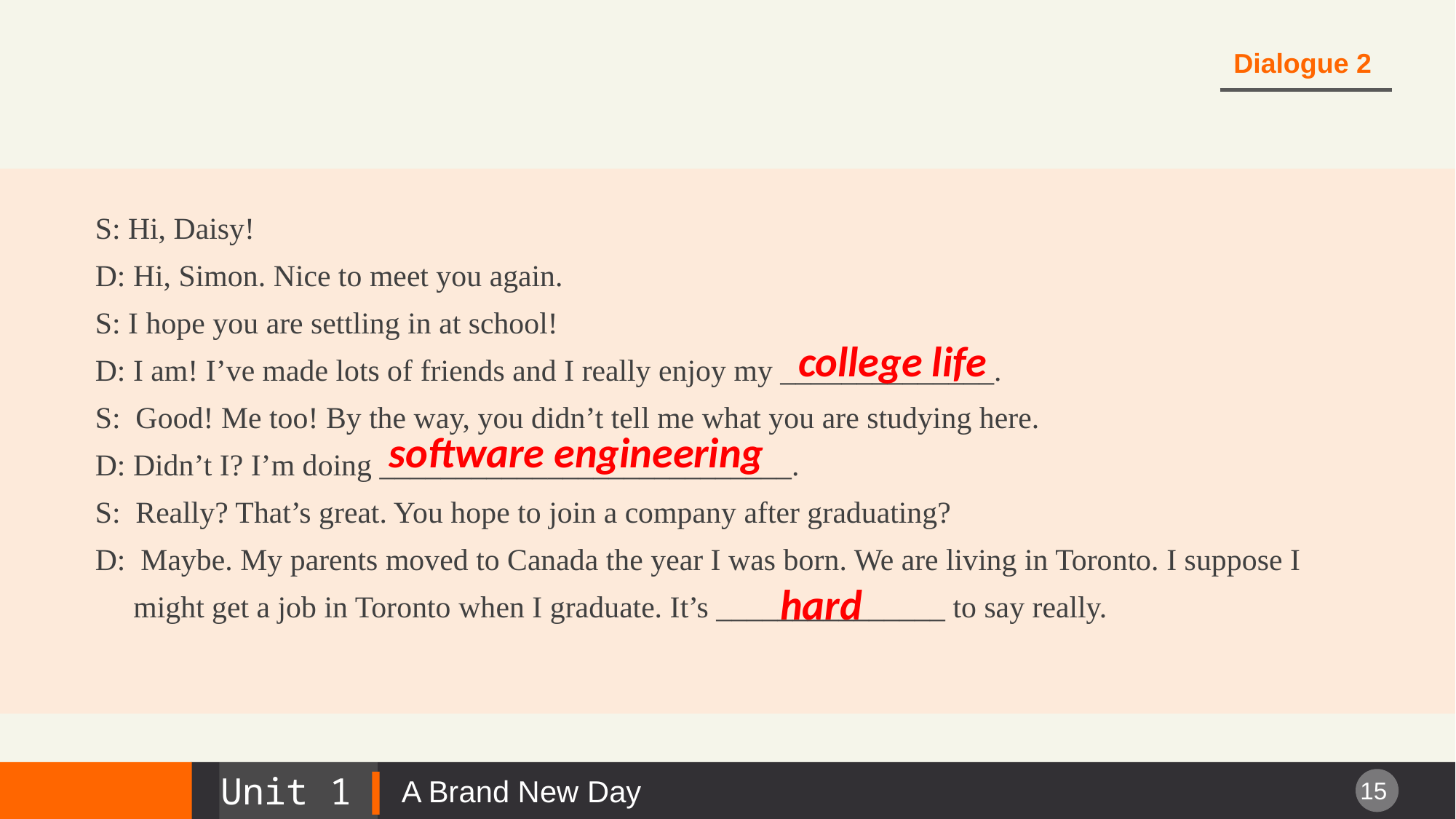

Dialogue 2

S: Hi, Daisy!
D: Hi, Simon. Nice to meet you again.
S: I hope you are settling in at school!
D: I am! I’ve made lots of friends and I really enjoy my ______________.
S:  Good! Me too! By the way, you didn’t tell me what you are studying here.
D: Didn’t I? I’m doing ___________________________.
S:  Really? That’s great. You hope to join a company after graduating?
D:  Maybe. My parents moved to Canada the year I was born. We are living in Toronto. I suppose I
     might get a job in Toronto when I graduate. It’s _______________ to say really.
college life
software engineering
hard